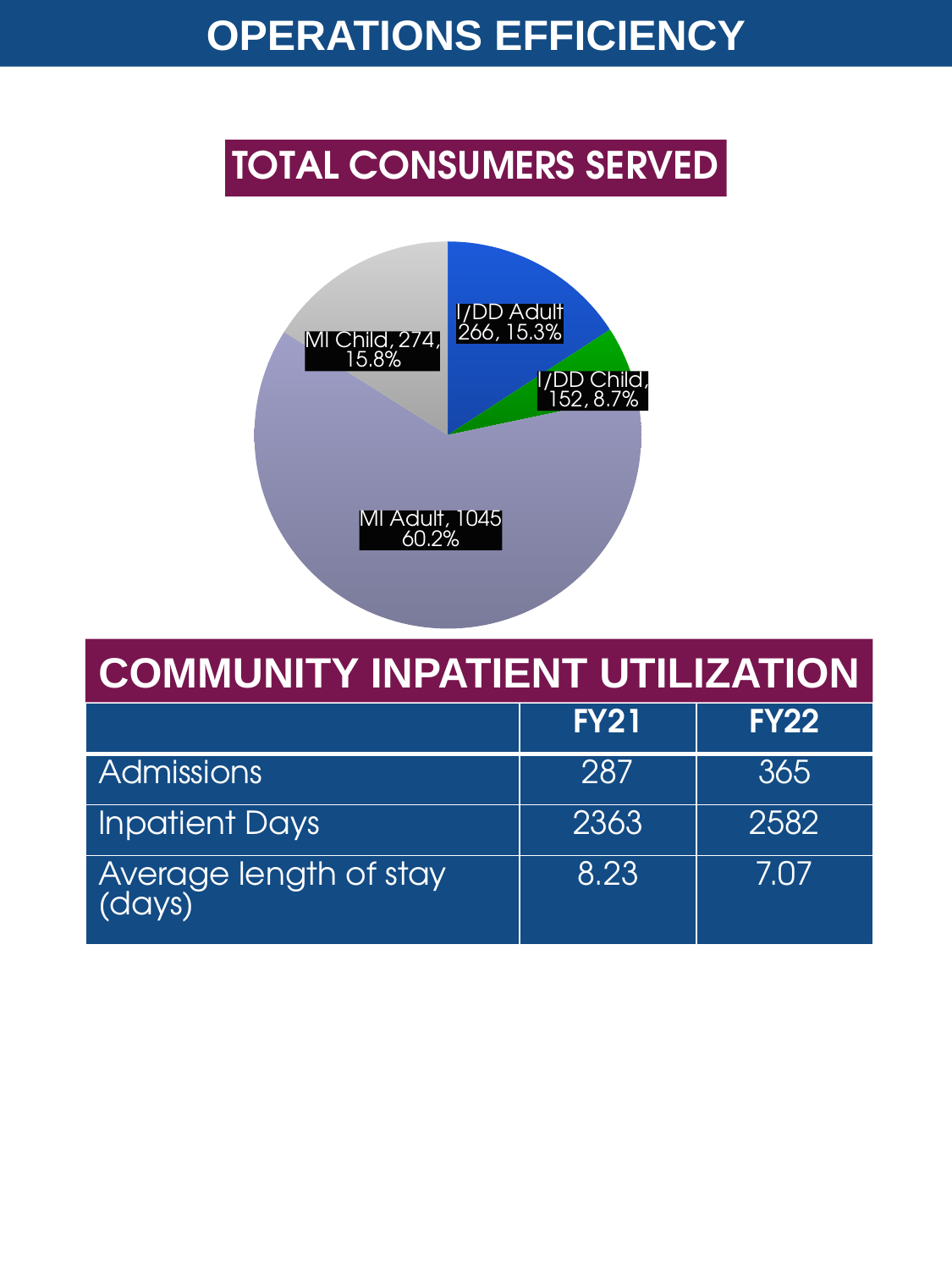

# OPERATIONS EFFICIENCY

### Chart: TOTAL CONSUMERS SERVED

| Category | Sales |
|---|---|
| I/DD Adult | 281.0 |
| I/DD Child | 104.0 |
| MI Adult | 1105.0 |
| MI Child | 285.0 |
COMMUNITY INPATIENT UTILIZATION
|  | FY21 | FY22 |
| --- | --- | --- |
| Admissions | 287 | 365 |
| Inpatient Days | 2363 | 2582 |
| Average length of stay (days) | 8.23 | 7.07 |
5